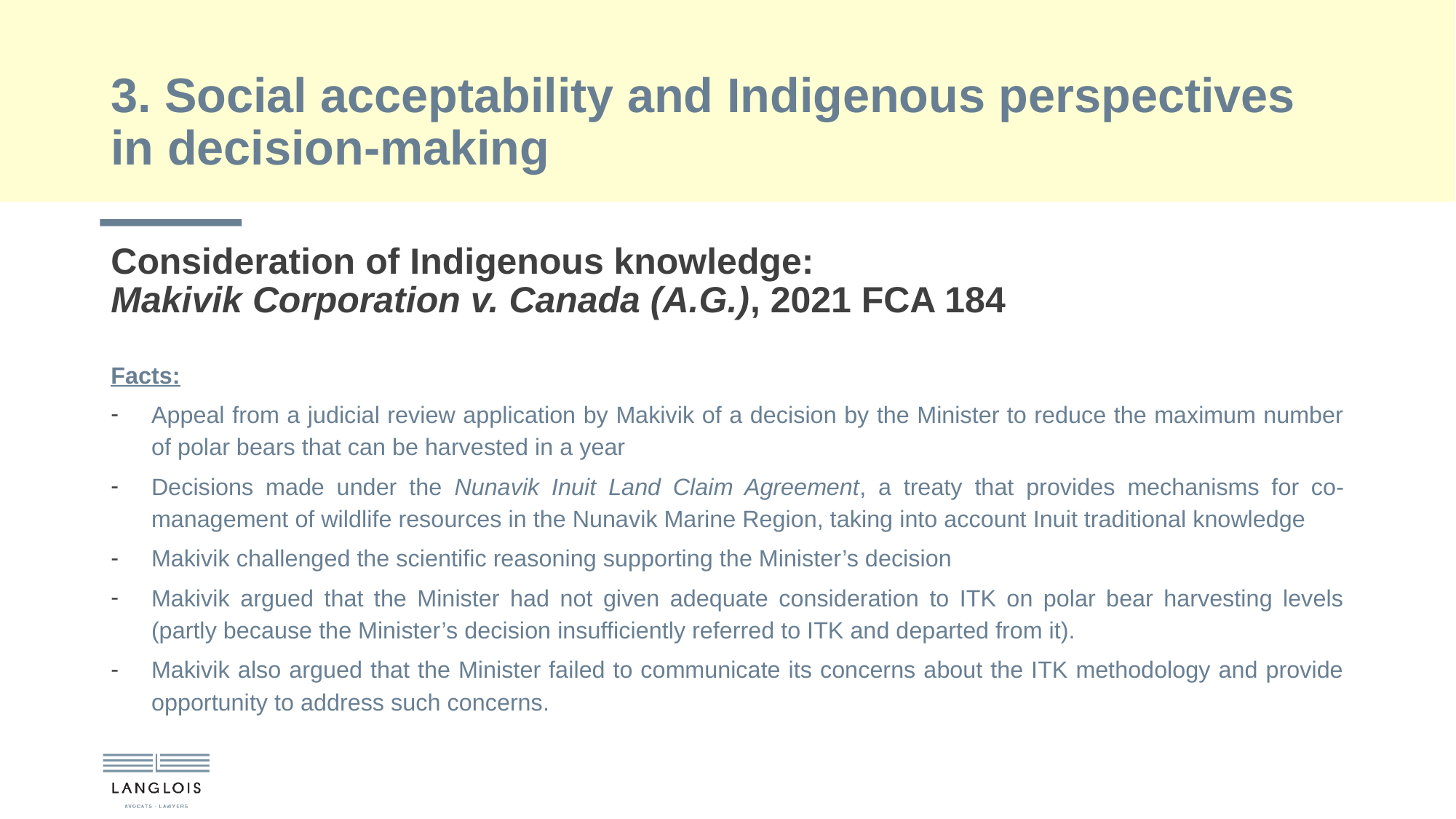

# 3. Social acceptability and Indigenous perspectives in decision-making
Consideration of Indigenous knowledge:
Makivik Corporation v. Canada (A.G.), 2021 FCA 184

Facts:
Appeal from a judicial review application by Makivik of a decision by the Minister to reduce the maximum number of polar bears that can be harvested in a year
Decisions made under the Nunavik Inuit Land Claim Agreement, a treaty that provides mechanisms for co-management of wildlife resources in the Nunavik Marine Region, taking into account Inuit traditional knowledge
Makivik challenged the scientific reasoning supporting the Minister’s decision
Makivik argued that the Minister had not given adequate consideration to ITK on polar bear harvesting levels (partly because the Minister’s decision insufficiently referred to ITK and departed from it).
Makivik also argued that the Minister failed to communicate its concerns about the ITK methodology and provide opportunity to address such concerns.